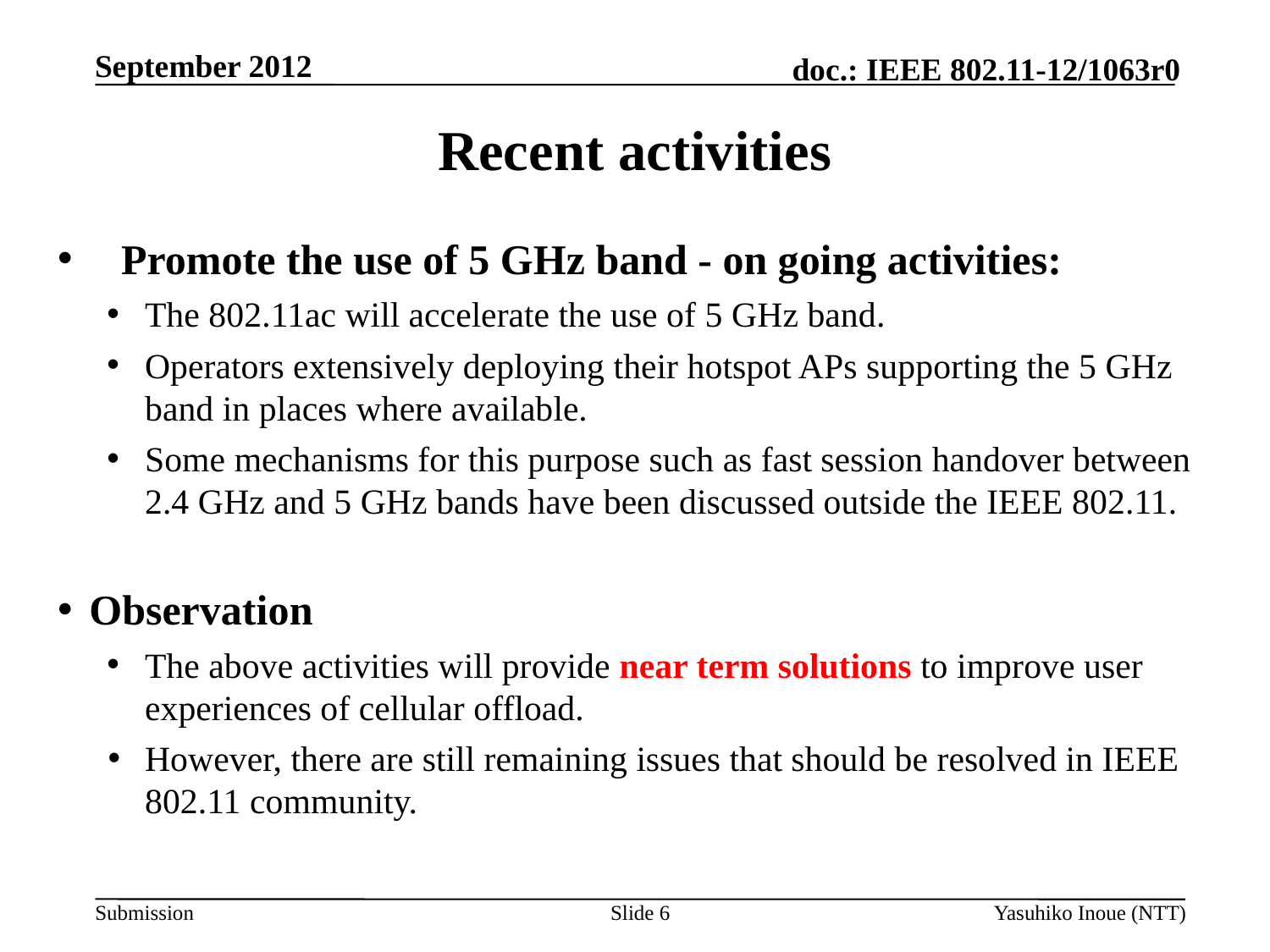

September 2012
# Recent activities
Promote the use of 5 GHz band - on going activities:
The 802.11ac will accelerate the use of 5 GHz band.
Operators extensively deploying their hotspot APs supporting the 5 GHz band in places where available.
Some mechanisms for this purpose such as fast session handover between 2.4 GHz and 5 GHz bands have been discussed outside the IEEE 802.11.

Observation
The above activities will provide near term solutions to improve user experiences of cellular offload.
However, there are still remaining issues that should be resolved in IEEE 802.11 community.

Slide 6
Yasuhiko Inoue (NTT)